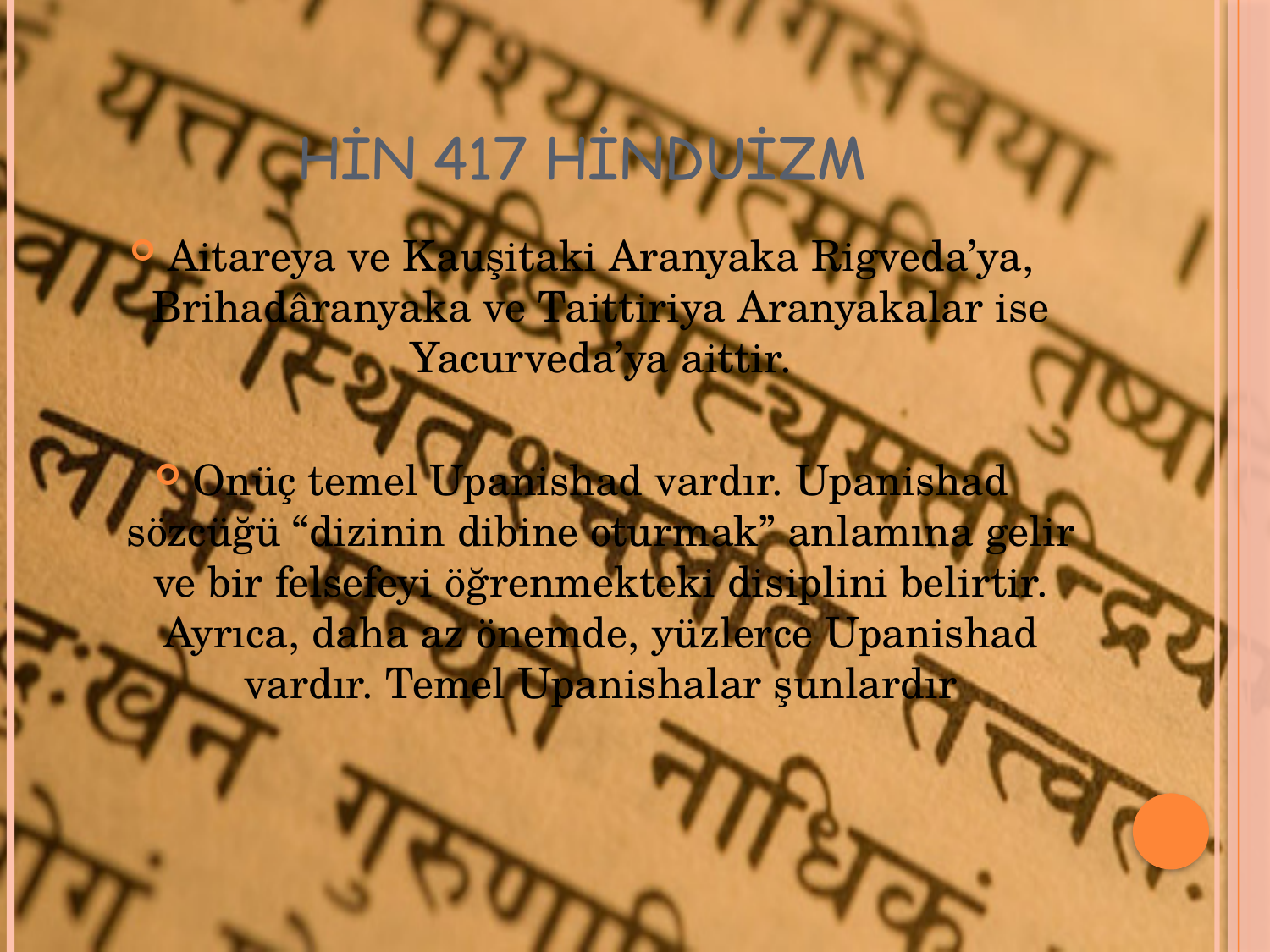

# HİN 417 HİNDUİZM
Aitareya ve Kauşitaki Aranyaka Rigveda’ya, Brihadâranyaka ve Taittiriya Aranyakalar ise Yacurveda’ya aittir.

Onüç temel Upanishad vardır. Upanishad sözcüğü “dizinin dibine oturmak” anlamına gelir ve bir felsefeyi öğrenmekteki disiplini belirtir. Ayrıca, daha az önemde, yüzlerce Upanishad vardır. Temel Upanishalar şunlardır